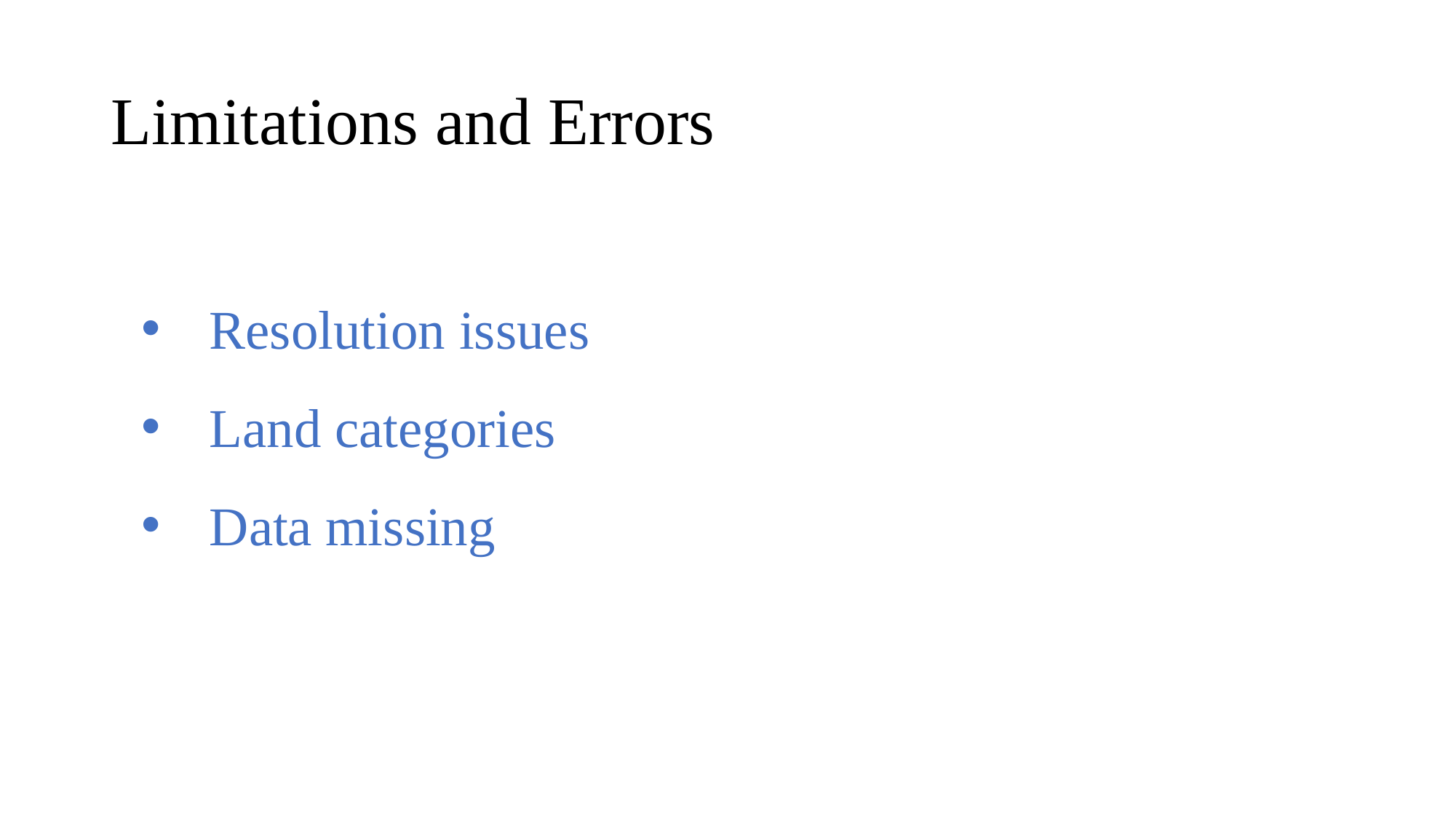

# Limitations and Errors
Resolution issues
Land categories
Data missing